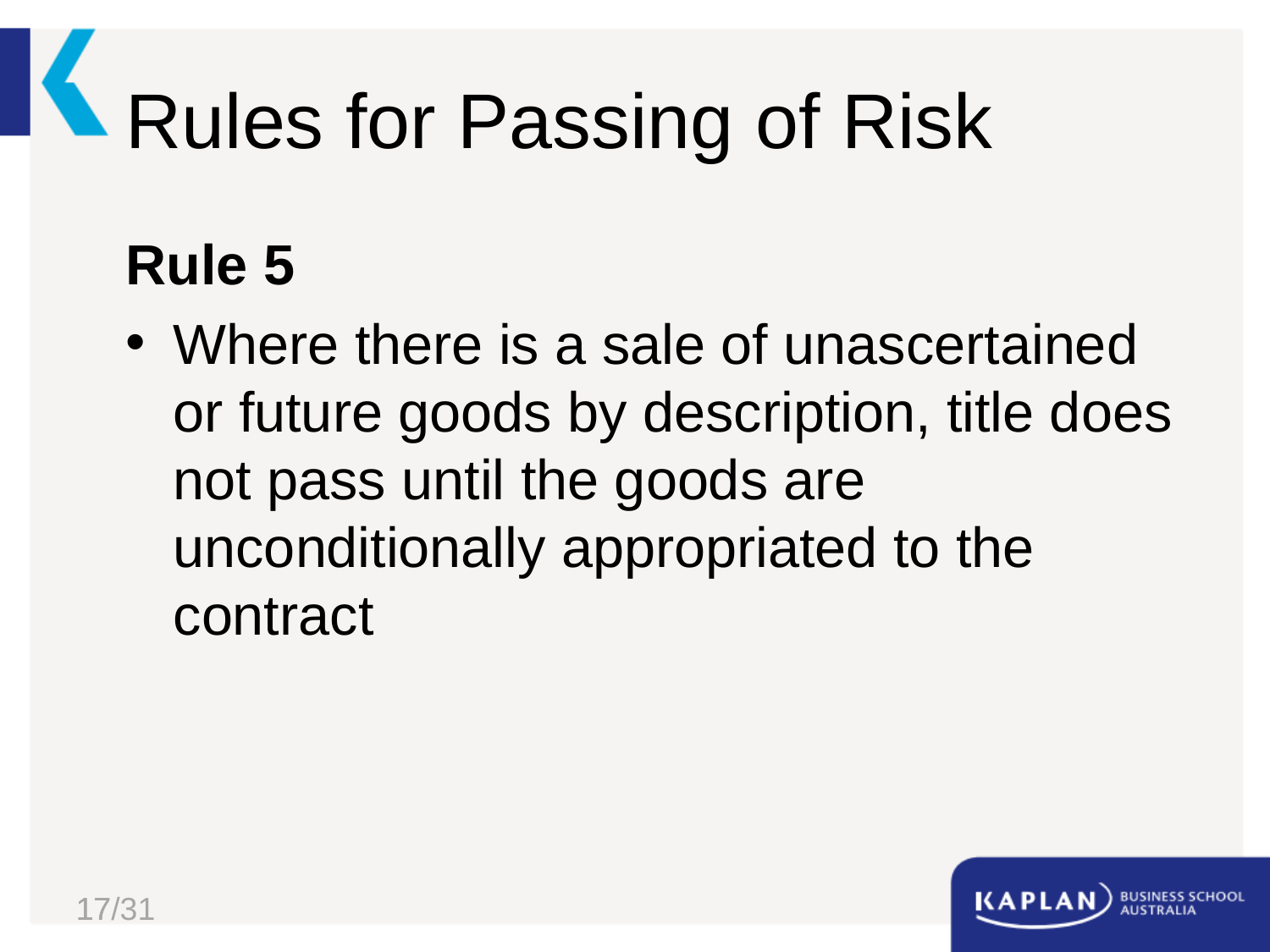

# Rules for Passing of Risk
Rule 5
Where there is a sale of unascertained or future goods by description, title does not pass until the goods are unconditionally appropriated to the contract

17